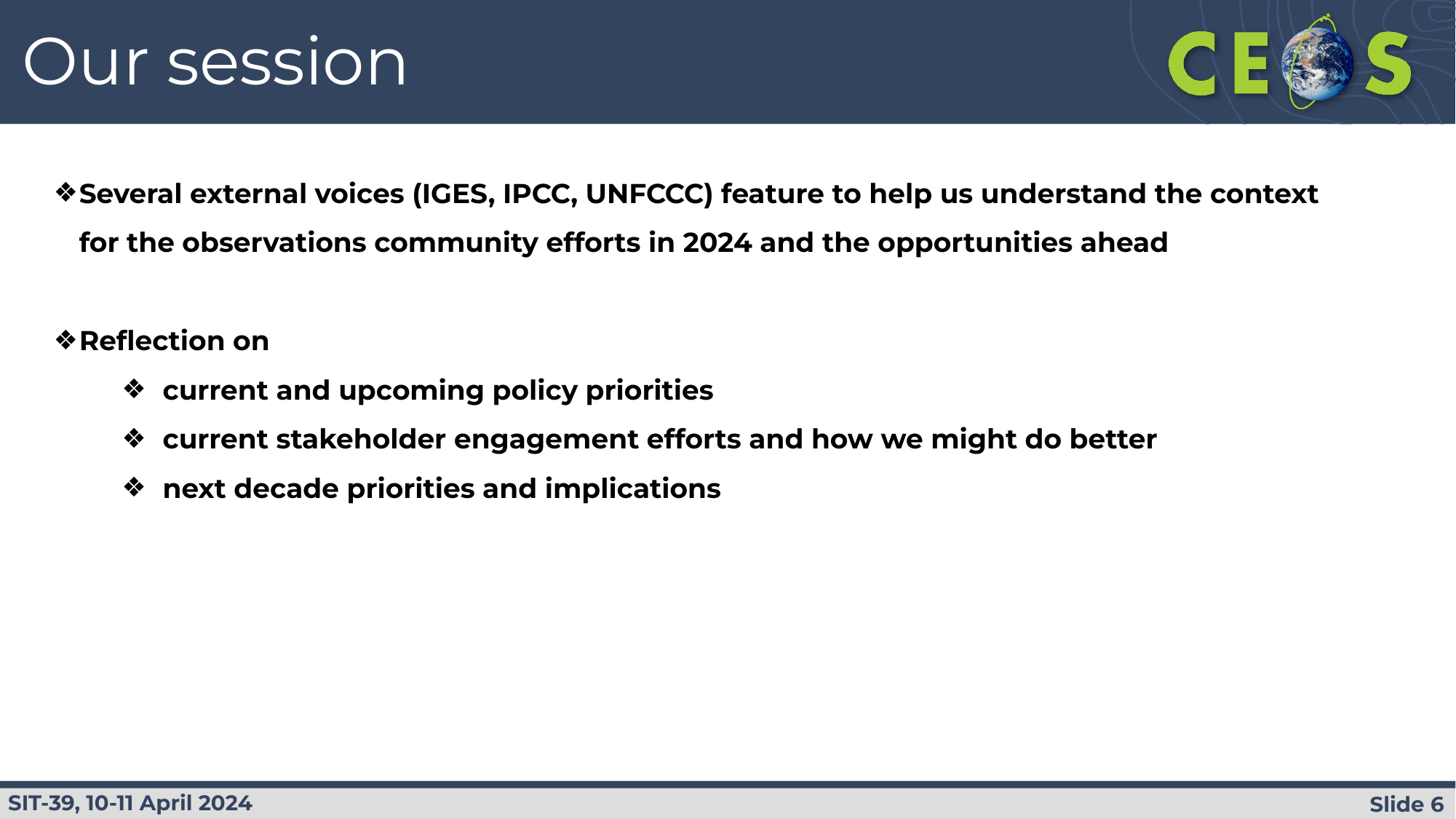

Our session
Several external voices (IGES, IPCC, UNFCCC) feature to help us understand the context for the observations community efforts in 2024 and the opportunities ahead

Reflection on
current and upcoming policy priorities
current stakeholder engagement efforts and how we might do better
next decade priorities and implications